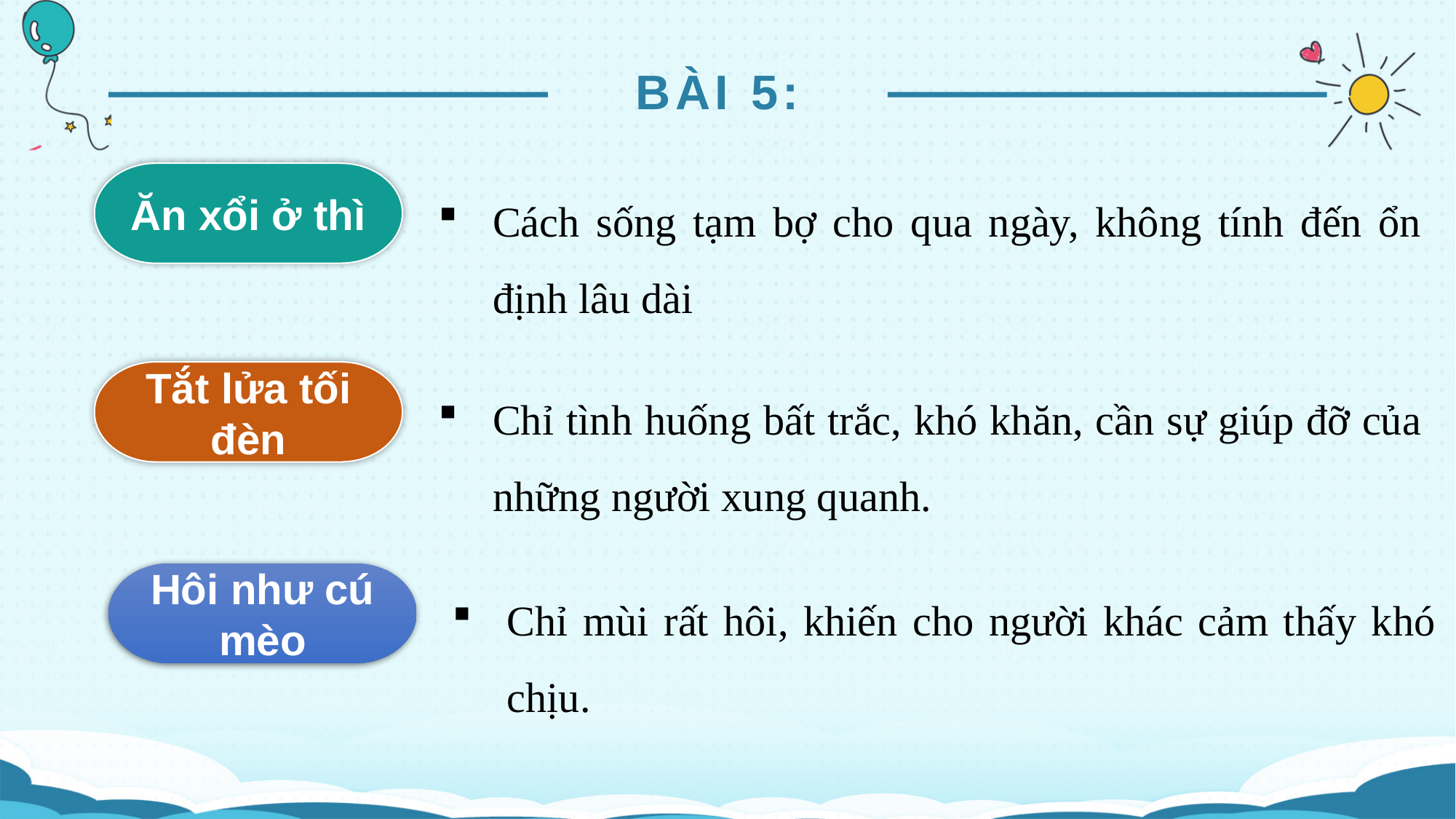

BÀI 5:

Ăn xổi ở thì
Cách sống tạm bợ cho qua ngày, không tính đến ổn định lâu dài
Chỉ tình huống bất trắc, khó khăn, cần sự giúp đỡ của những người xung quanh.
Tắt lửa tối đèn
Chỉ mùi rất hôi, khiến cho người khác cảm thấy khó chịu.
Hôi như cú mèo